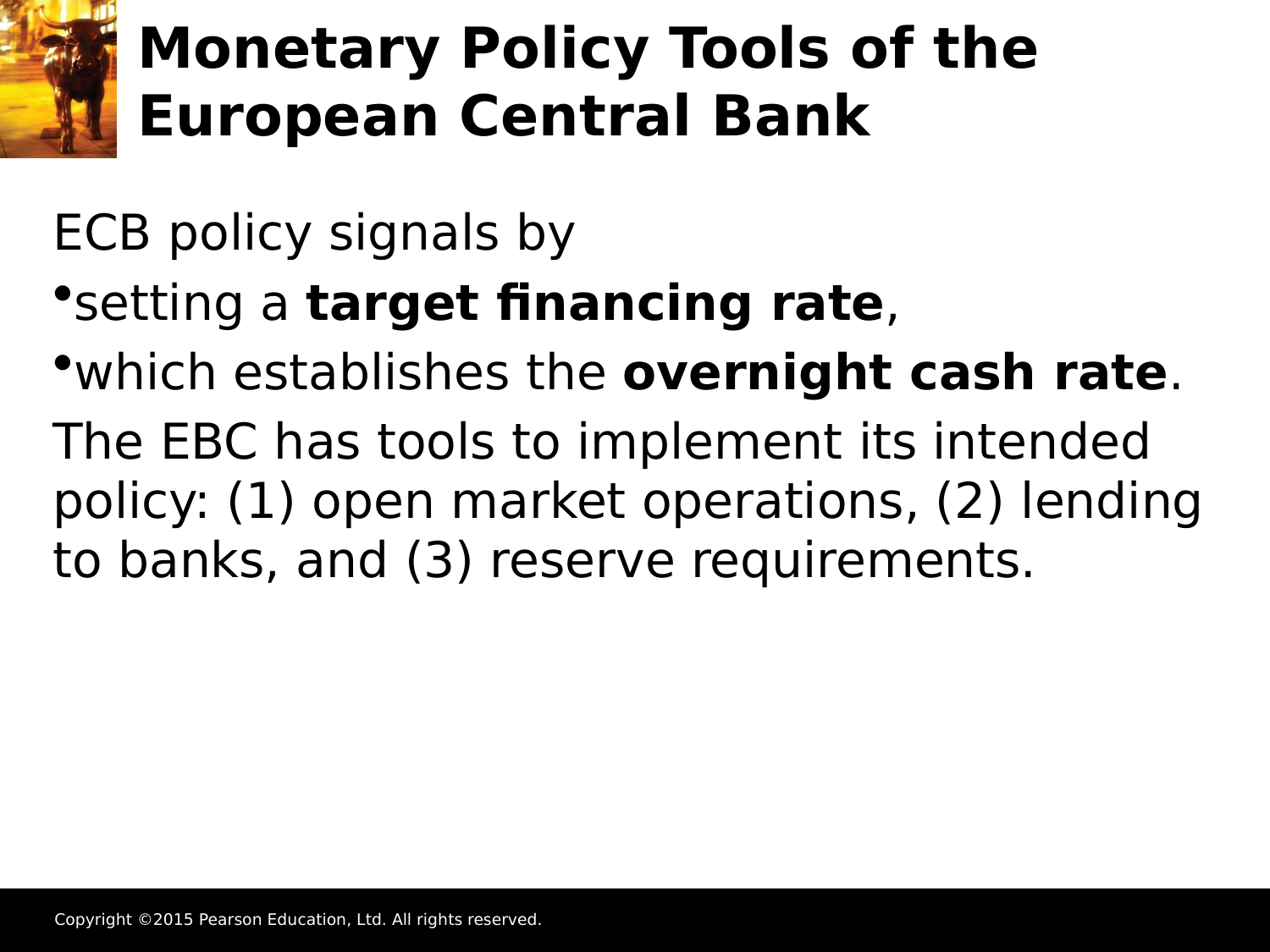

Monetary Policy Tools of the European Central Bank
ECB policy signals by
setting a target financing rate,
which establishes the overnight cash rate.
The EBC has tools to implement its intended policy: (1) open market operations, (2) lending to banks, and (3) reserve requirements.
46